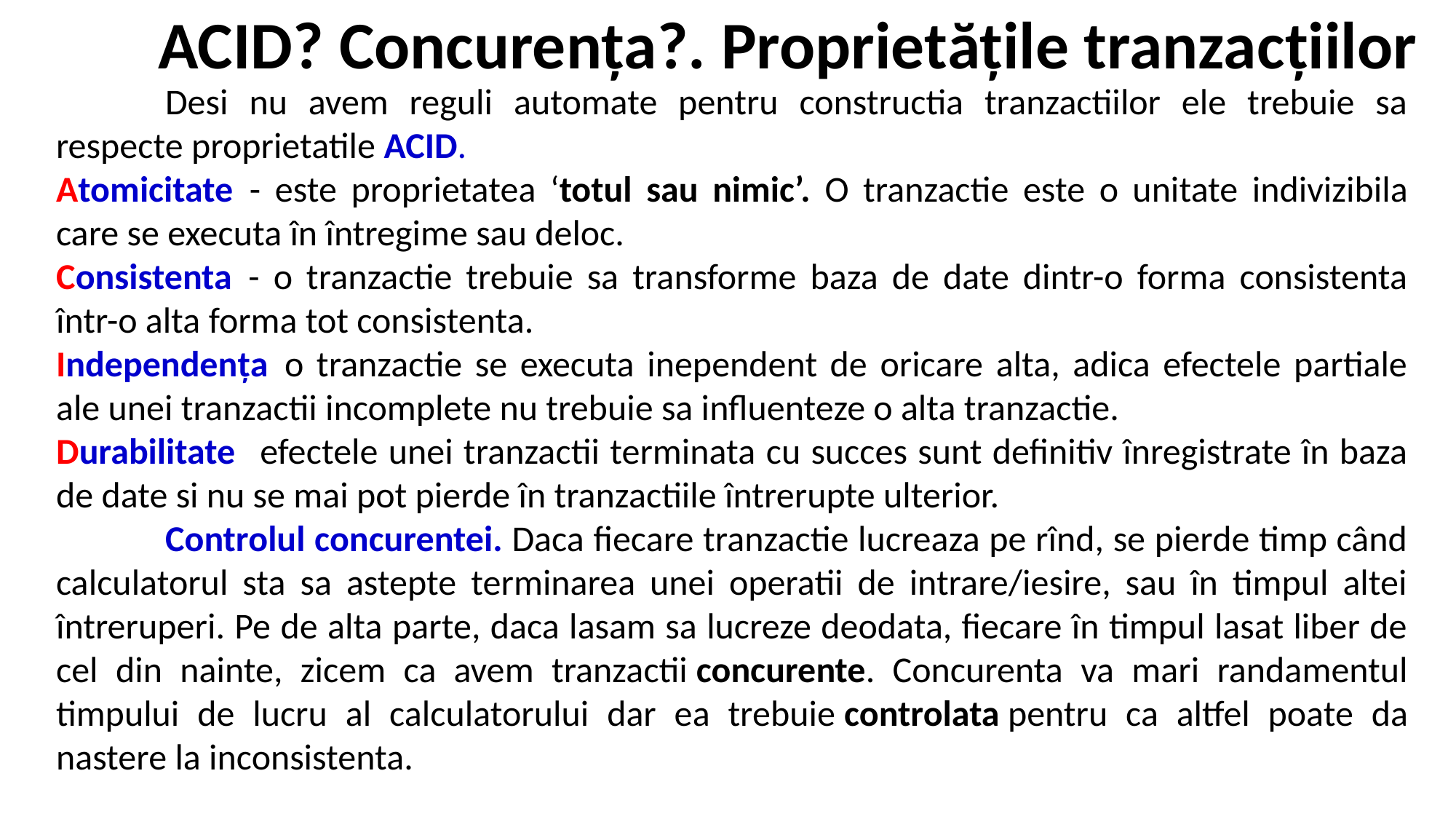

# ACID? Concurența?. Proprietățile tranzacțiilor
	Desi nu avem reguli automate pentru constructia tranzactiilor ele trebuie sa respecte proprietatile ACID.
Atomicitate  - este proprietatea ‘totul sau nimic’. O tranzactie este o unitate indivizibila care se executa în întregime sau deloc.
Consistenta  - o tranzactie trebuie sa transforme baza de date dintr-o forma consistenta într-o alta forma tot consistenta.
Independența  o tranzactie se executa inependent de oricare alta, adica efectele partiale ale unei tranzactii incomplete nu trebuie sa influenteze o alta tranzactie.
Durabilitate   efectele unei tranzactii terminata cu succes sunt definitiv înregistrate în baza de date si nu se mai pot pierde în tranzactiile întrerupte ulterior.
	Controlul concurentei. Daca fiecare tranzactie lucreaza pe rînd, se pierde timp când calculatorul sta sa astepte terminarea unei operatii de intrare/iesire, sau în timpul altei întreruperi. Pe de alta parte, daca lasam sa lucreze deodata, fiecare în timpul lasat liber de cel din nainte, zicem ca avem tranzactii concurente. Concurenta va mari randamentul timpului de lucru al calculatorului dar ea trebuie controlata pentru ca altfel poate da nastere la inconsistenta.